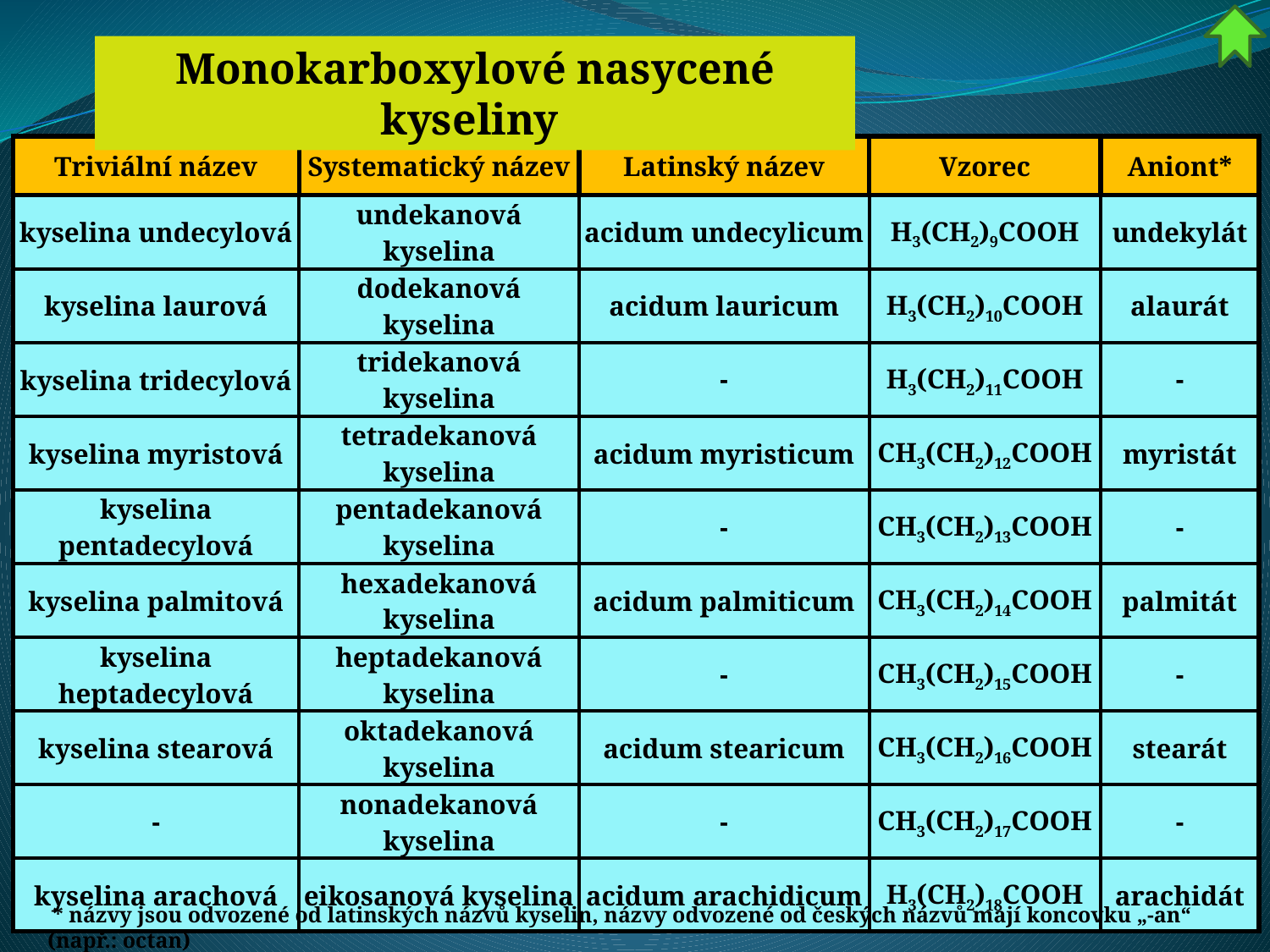

Monokarboxylové nasycené kyseliny
| Triviální název | Systematický název | Latinský název | Vzorec | Aniont\* |
| --- | --- | --- | --- | --- |
| kyselina undecylová | undekanová kyselina | acidum undecylicum | H3(CH2)9COOH | undekylát |
| kyselina laurová | dodekanová kyselina | acidum lauricum | H3(CH2)10COOH | alaurát |
| kyselina tridecylová | tridekanová kyselina | - | H3(CH2)11COOH | - |
| kyselina myristová | tetradekanová kyselina | acidum myristicum | CH3(CH2)12COOH | myristát |
| kyselina pentadecylová | pentadekanová kyselina | - | CH3(CH2)13COOH | - |
| kyselina palmitová | hexadekanová kyselina | acidum palmiticum | CH3(CH2)14COOH | palmitát |
| kyselina heptadecylová | heptadekanová kyselina | - | CH3(CH2)15COOH | - |
| kyselina stearová | oktadekanová kyselina | acidum stearicum | CH3(CH2)16COOH | stearát |
| - | nonadekanová kyselina | - | CH3(CH2)17COOH | - |
| kyselina arachová | eikosanová kyselina | acidum arachidicum | H3(CH2)18COOH | arachidát |
 * názvy jsou odvozené od latinských názvů kyselin, názvy odvozené od českých názvů mají koncovku „-an“ (např.: octan)